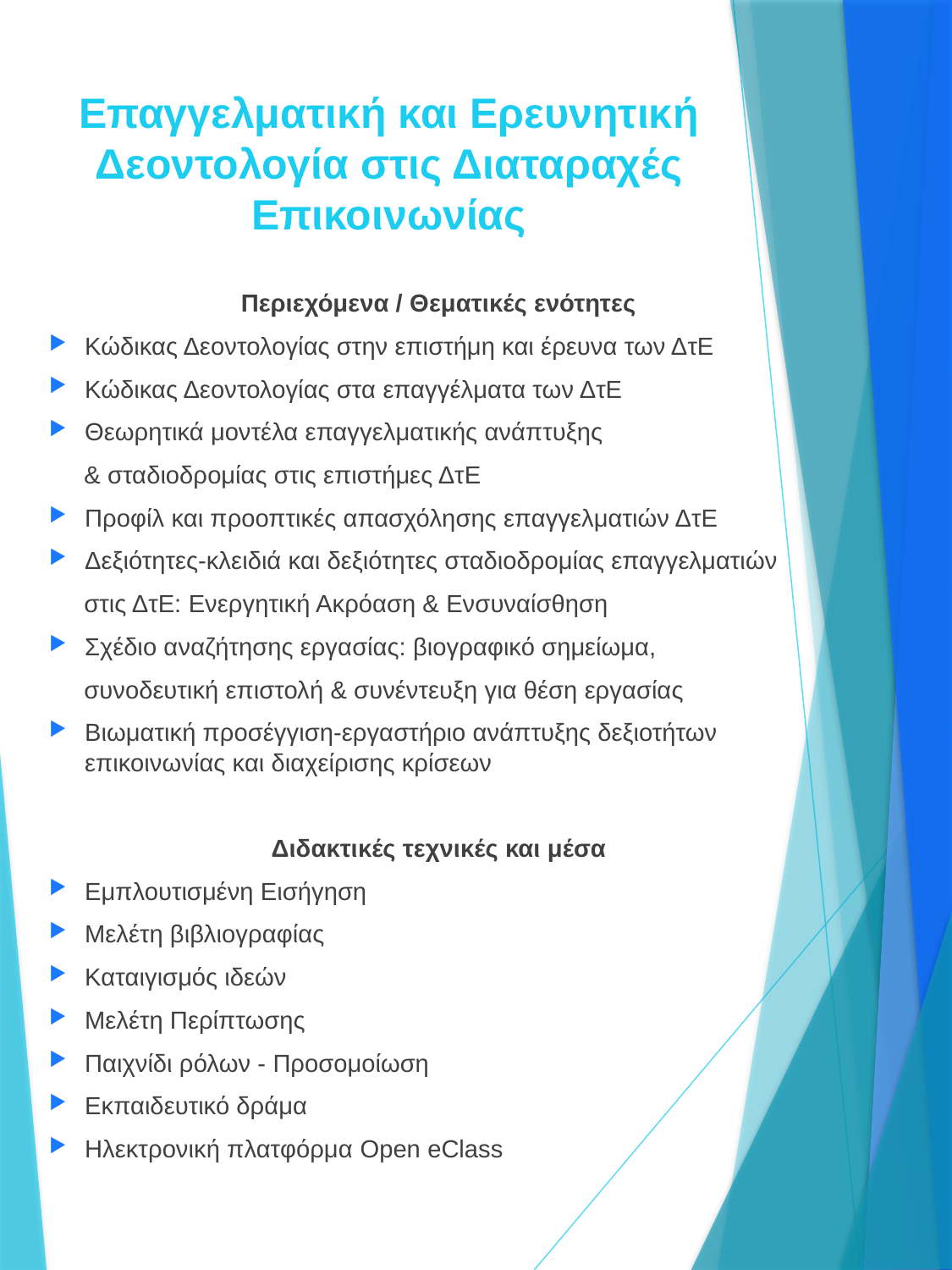

Επαγγελματική και Ερευνητική Δεοντολογία στις Διαταραχές Επικοινωνίας
Περιεχόμενα / Θεματικές ενότητες
Κώδικας Δεοντολογίας στην επιστήμη και έρευνα των ΔτΕ
Κώδικας Δεοντολογίας στα επαγγέλματα των ΔτΕ
Θεωρητικά μοντέλα επαγγελματικής ανάπτυξης
     & σταδιοδρομίας στις επιστήμες ΔτΕ
Προφίλ και προοπτικές απασχόλησης επαγγελματιών ΔτΕ
Δεξιότητες-κλειδιά και δεξιότητες σταδιοδρομίας επαγγελματιών
     στις ΔτΕ: Ενεργητική Ακρόαση & Ενσυναίσθηση
Σχέδιο αναζήτησης εργασίας: βιογραφικό σημείωμα,
     συνοδευτική επιστολή & συνέντευξη για θέση εργασίας
Βιωματική προσέγγιση-εργαστήριο ανάπτυξης δεξιοτήτων επικοινωνίας και διαχείρισης κρίσεων

Διδακτικές τεχνικές και μέσα
Εμπλουτισμένη Εισήγηση
Μελέτη βιβλιογραφίας
Καταιγισμός ιδεών
Μελέτη Περίπτωσης
Παιχνίδι ρόλων - Προσομοίωση
Εκπαιδευτικό δράμα
Ηλεκτρονική πλατφόρμα Open eClass